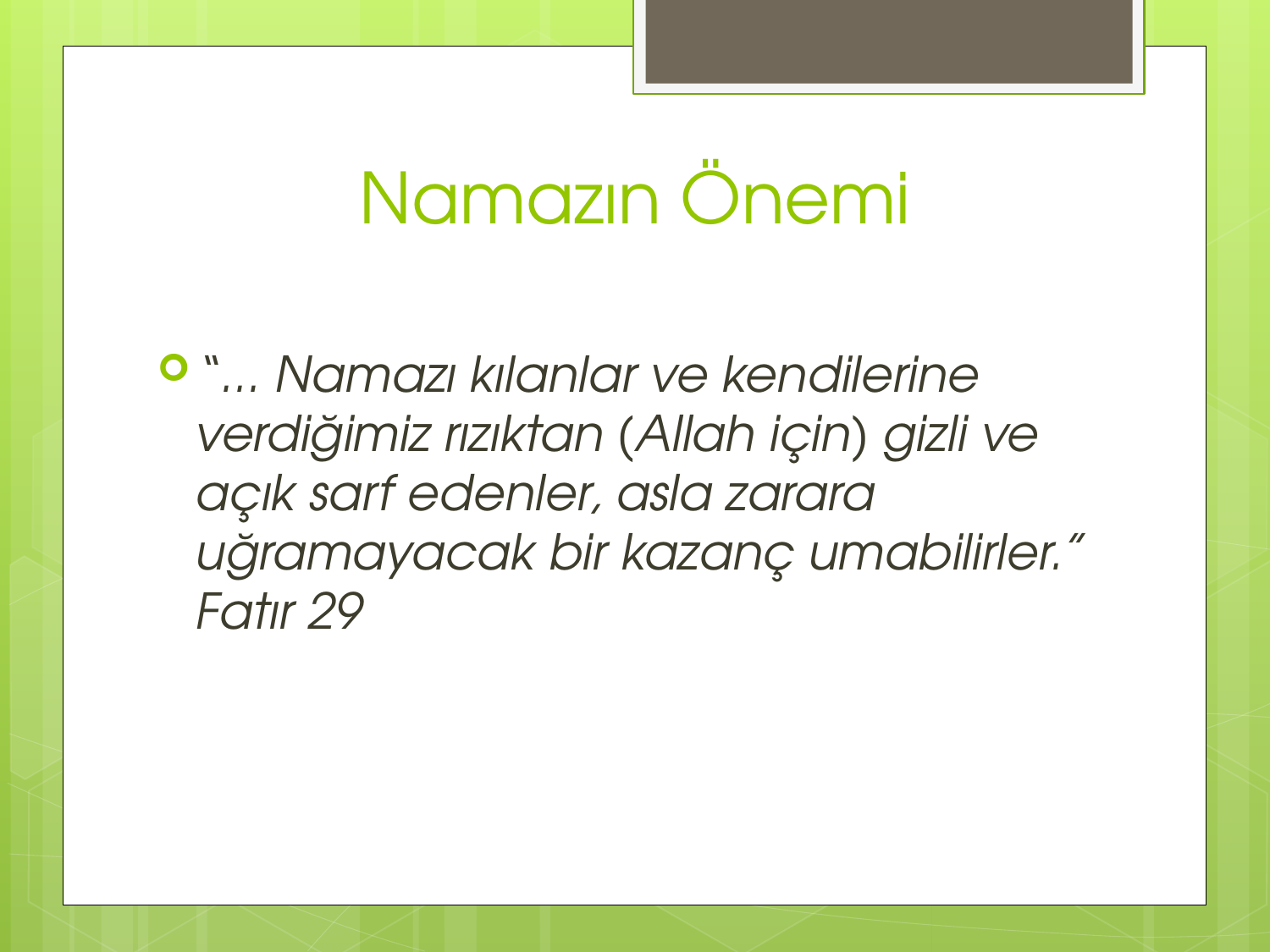

# Namazın Önemi

“... Namazı kılanlar ve kendilerine verdiğimiz rızıktan (Allah için) gizli ve açık sarf edenler, asla zarara uğramayacak bir kazanç umabilirler.” Fatır 29